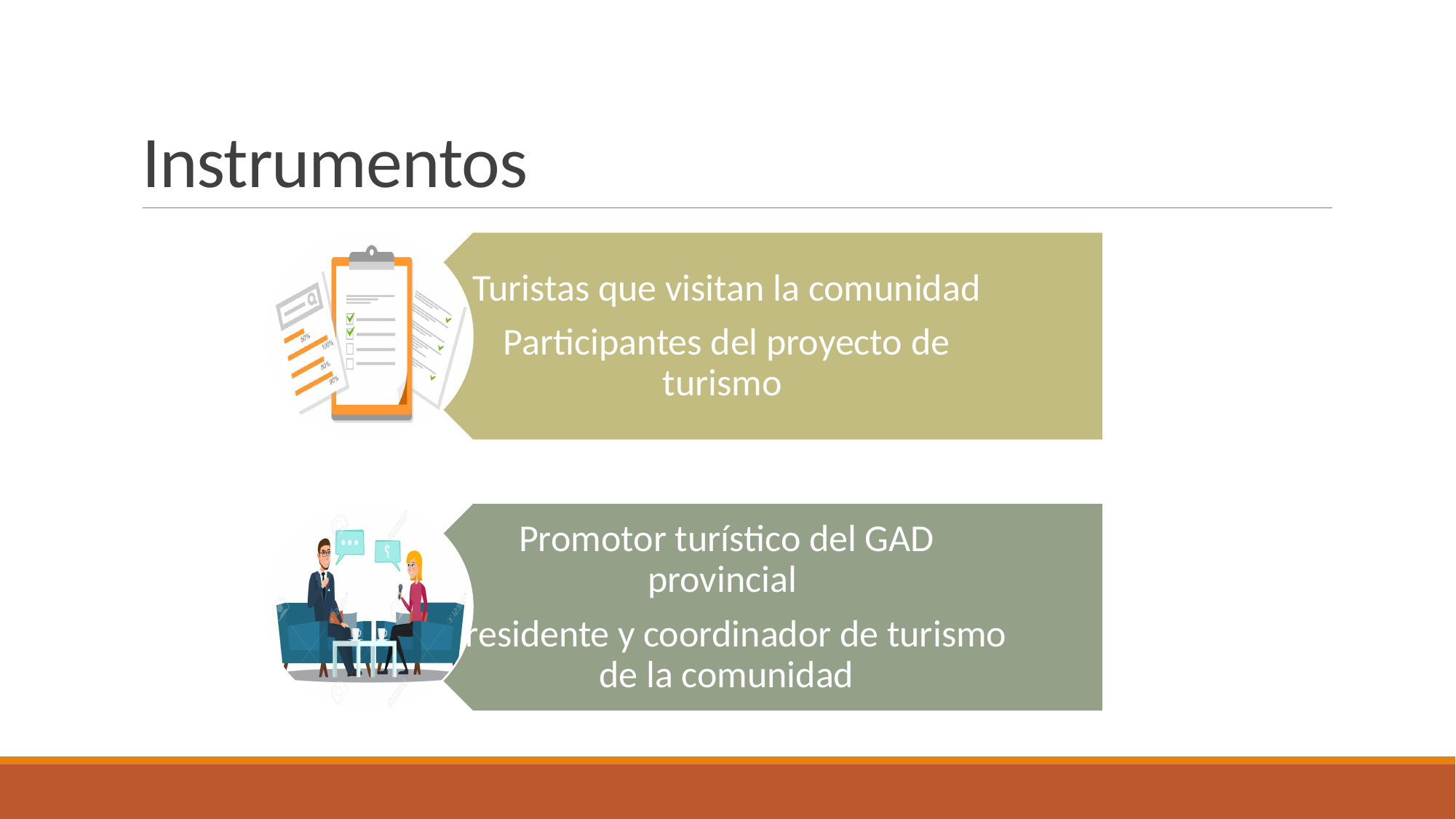

# Instrumentos
Turistas que visitan la comunidad
Participantes del proyecto de turismo
Promotor turístico del GAD provincial
Presidente y coordinador de turismo de la comunidad